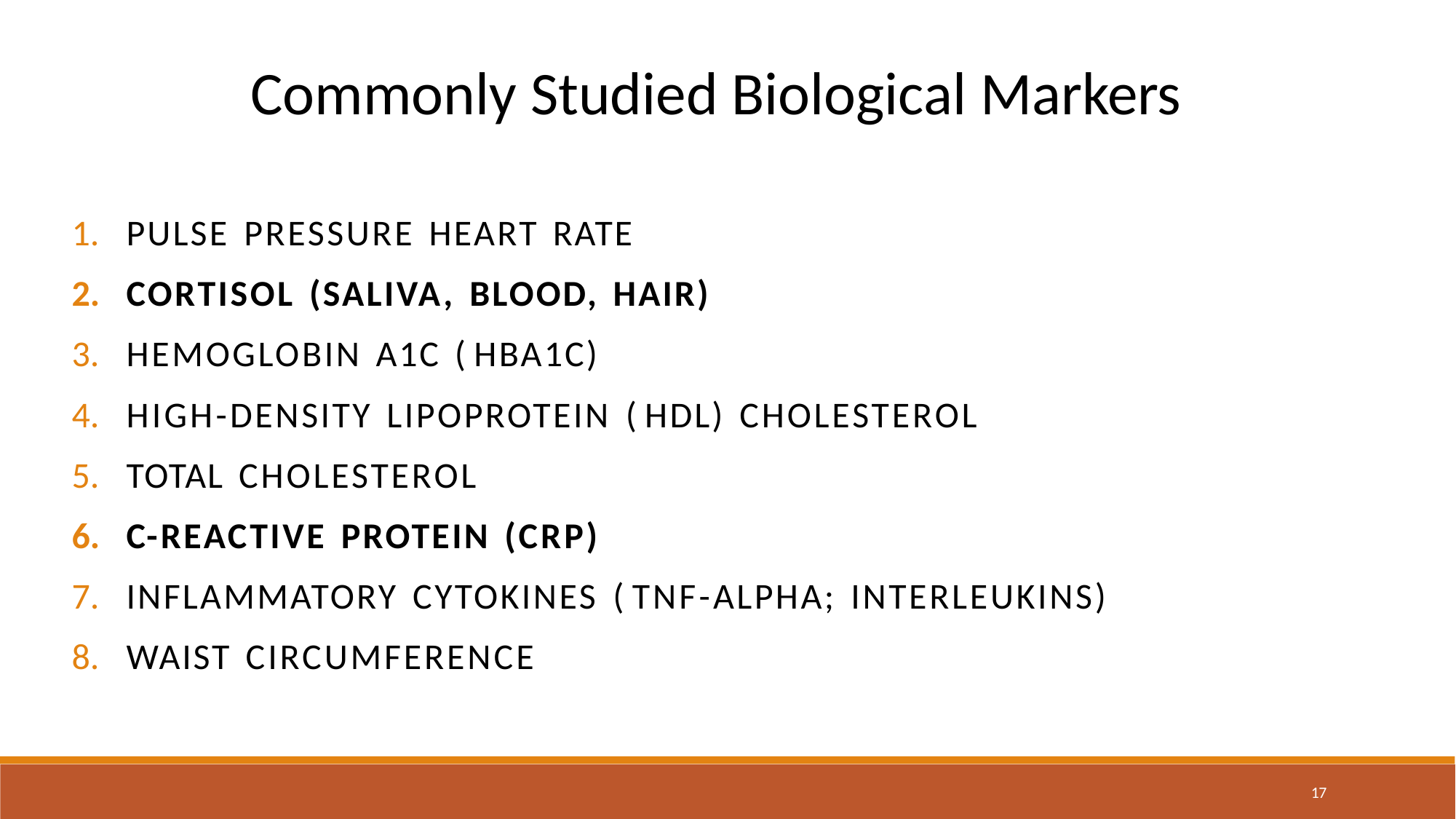

# Commonly Studied Biological Markers
PULSE PRESSURE HEART RATE
CORTISOL (SALIVA, BLOOD, HAIR)
HEMOGLOBIN A1C ( HBA1C)
HIGH-DENSITY LIPOPROTEIN ( HDL) CHOLESTEROL
TOTAL CHOLESTEROL
C-REACTIVE PROTEIN (CRP)
INFLAMMATORY CYTOKINES ( TNF-ALPHA; INTERLEUKINS)
WAIST CIRCUMFERENCE

17